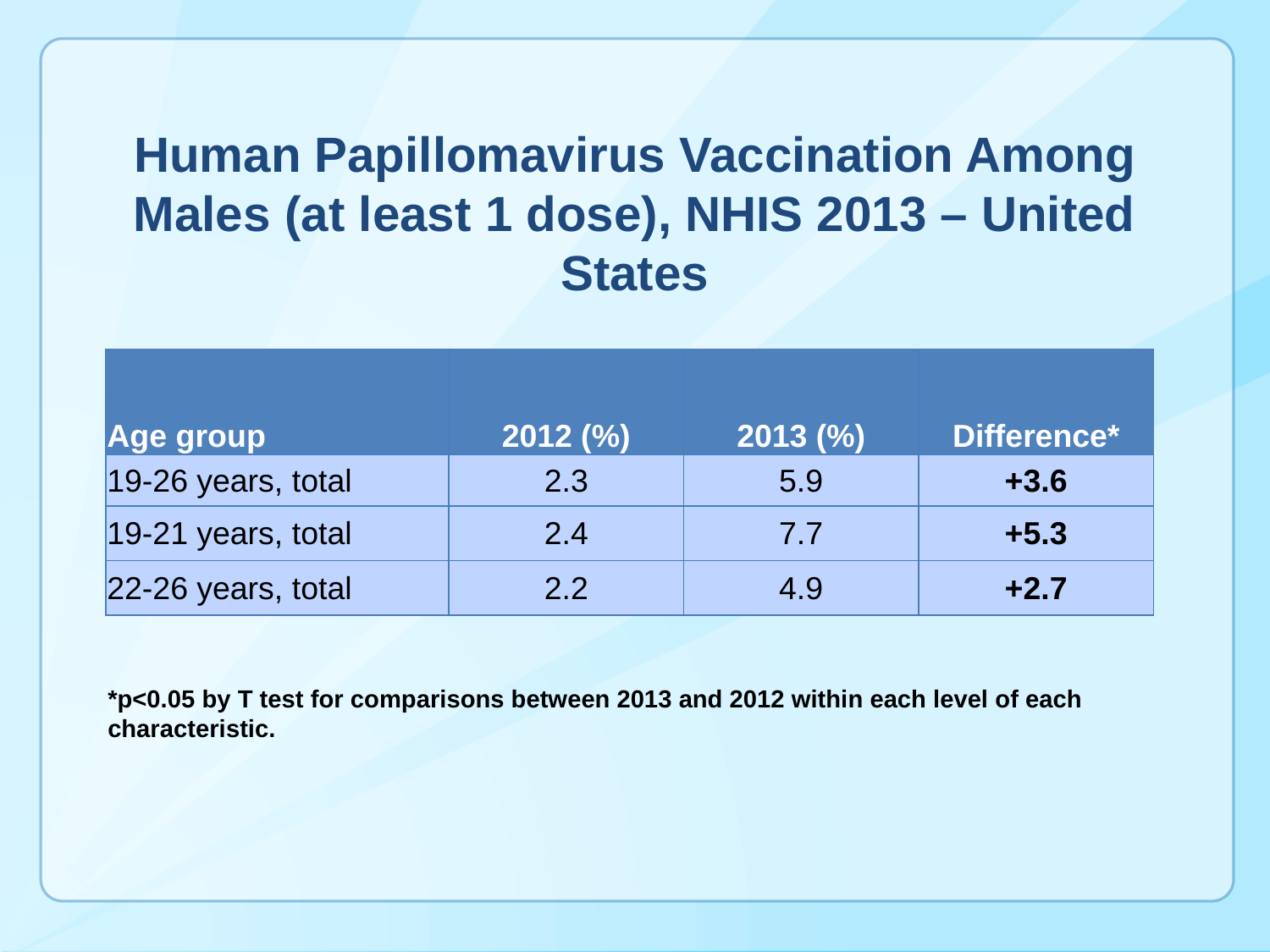

# Human Papillomavirus Vaccination Among Males (at least 1 dose), NHIS 2013 – United States
| Age group | 2012 (%) | 2013 (%) | Difference\* |
| --- | --- | --- | --- |
| 19-26 years, total | 2.3 | 5.9 | +3.6 |
| 19-21 years, total | 2.4 | 7.7 | +5.3 |
| 22-26 years, total | 2.2 | 4.9 | +2.7 |
*p<0.05 by T test for comparisons between 2013 and 2012 within each level of each characteristic.